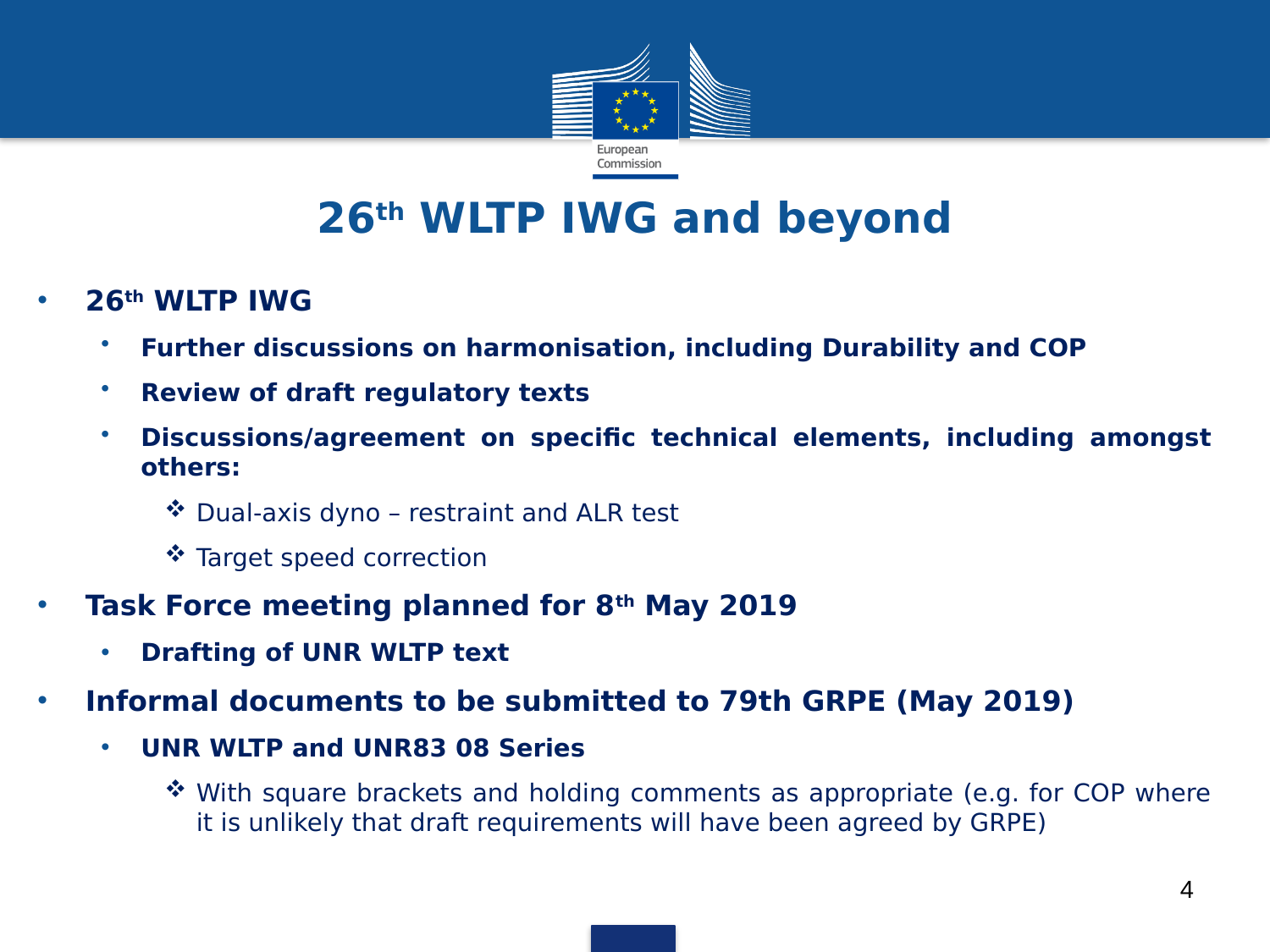

# 26th WLTP IWG and beyond
26th WLTP IWG
Further discussions on harmonisation, including Durability and COP
Review of draft regulatory texts
Discussions/agreement on specific technical elements, including amongst others:
Dual-axis dyno – restraint and ALR test
Target speed correction
Task Force meeting planned for 8th May 2019
Drafting of UNR WLTP text
Informal documents to be submitted to 79th GRPE (May 2019)
UNR WLTP and UNR83 08 Series
With square brackets and holding comments as appropriate (e.g. for COP where it is unlikely that draft requirements will have been agreed by GRPE)

4